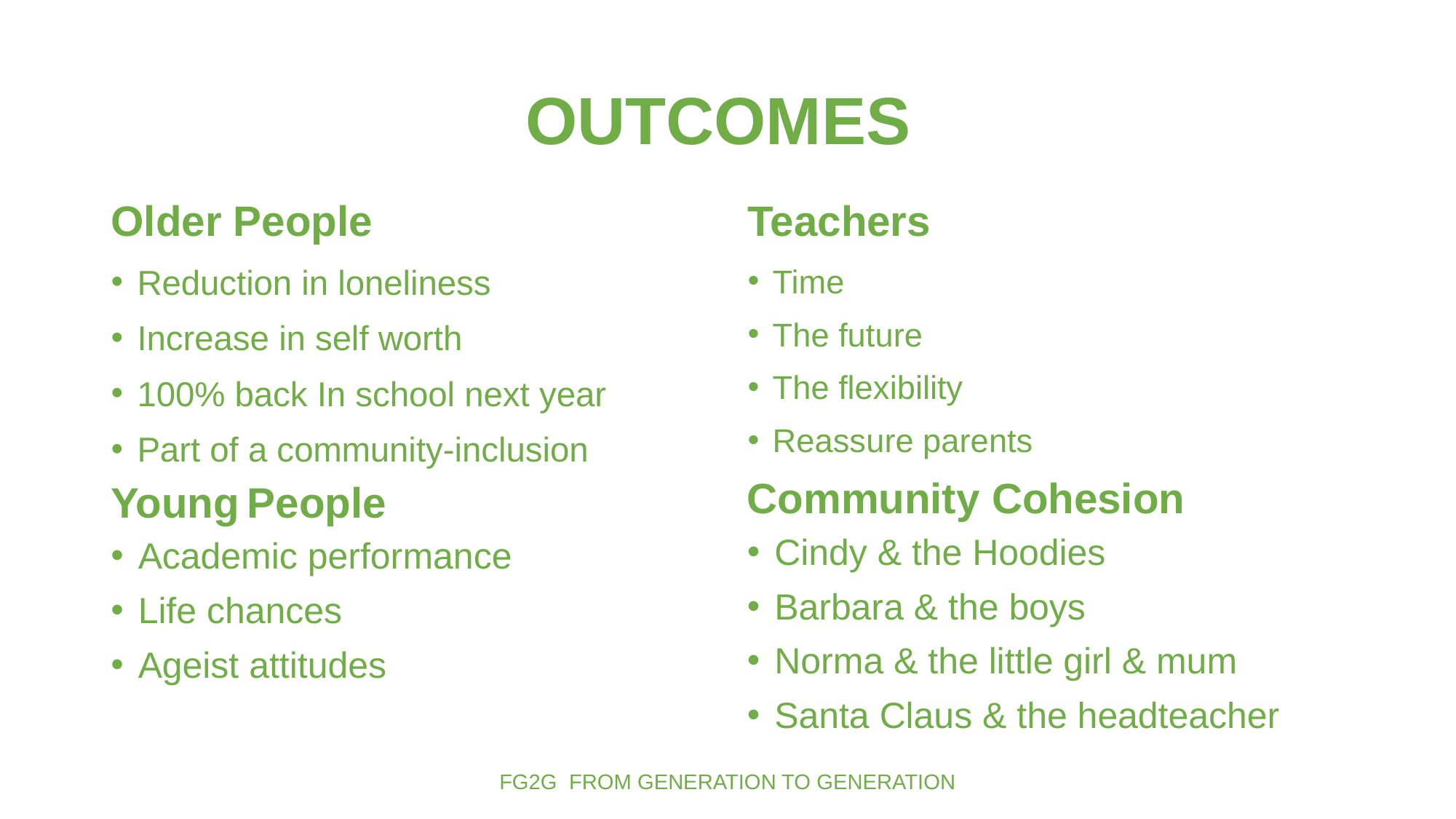

# OUTCOMES
Older People
Teachers
Reduction in loneliness
Increase in self worth
100% back In school next year
Part of a community-inclusion

Time
The future
The flexibility
Reassure parents

Community Cohesion
Young People
Cindy & the Hoodies
Barbara & the boys
Norma & the little girl & mum
Santa Claus & the headteacher

Academic performance
Life chances
Ageist attitudes

FG2G  FROM GENERATION TO GENERATION